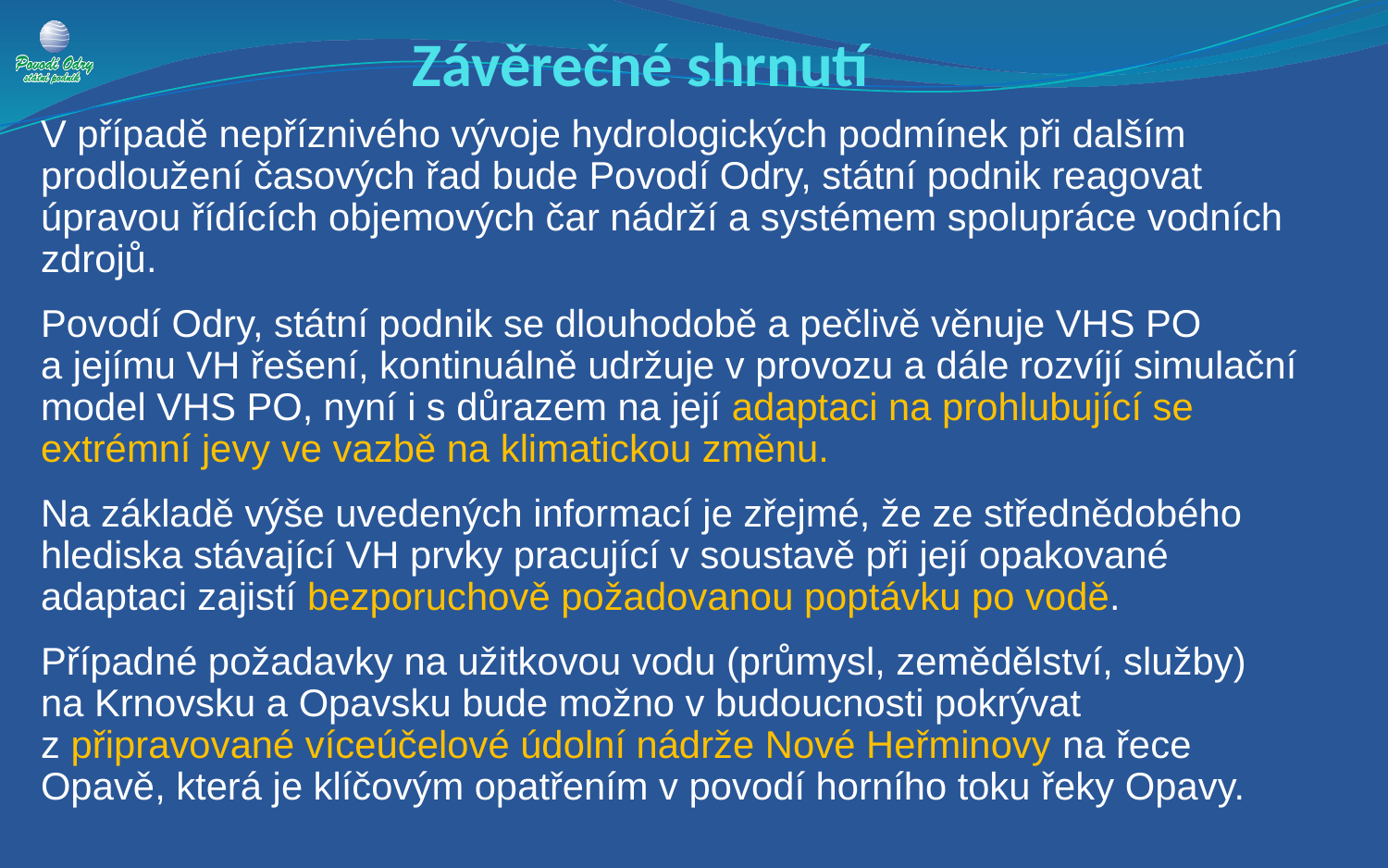

Závěrečné shrnutí
V případě nepříznivého vývoje hydrologických podmínek při dalším prodloužení časových řad bude Povodí Odry, státní podnik reagovat úpravou řídících objemových čar nádrží a systémem spolupráce vodních zdrojů.
Povodí Odry, státní podnik se dlouhodobě a pečlivě věnuje VHS PO
a jejímu VH řešení, kontinuálně udržuje v provozu a dále rozvíjí simulační model VHS PO, nyní i s důrazem na její adaptaci na prohlubující se extrémní jevy ve vazbě na klimatickou změnu.
Na základě výše uvedených informací je zřejmé, že ze střednědobého hlediska stávající VH prvky pracující v soustavě při její opakované adaptaci zajistí bezporuchově požadovanou poptávku po vodě.
Případné požadavky na užitkovou vodu (průmysl, zemědělství, služby)
na Krnovsku a Opavsku bude možno v budoucnosti pokrývat
z připravované víceúčelové údolní nádrže Nové Heřminovy na řece Opavě, která je klíčovým opatřením v povodí horního toku řeky Opavy.